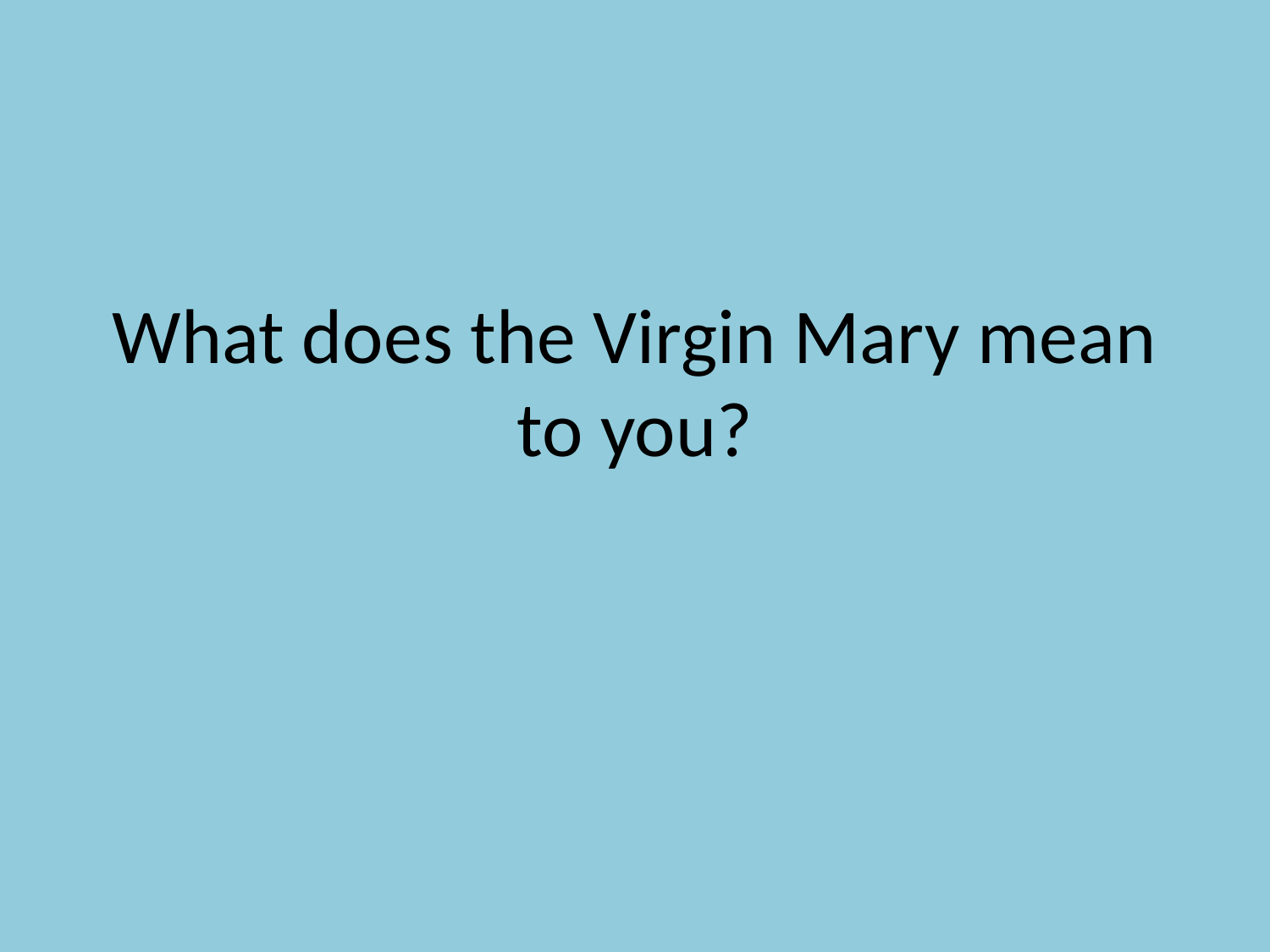

# What does the Virgin Mary mean to you?